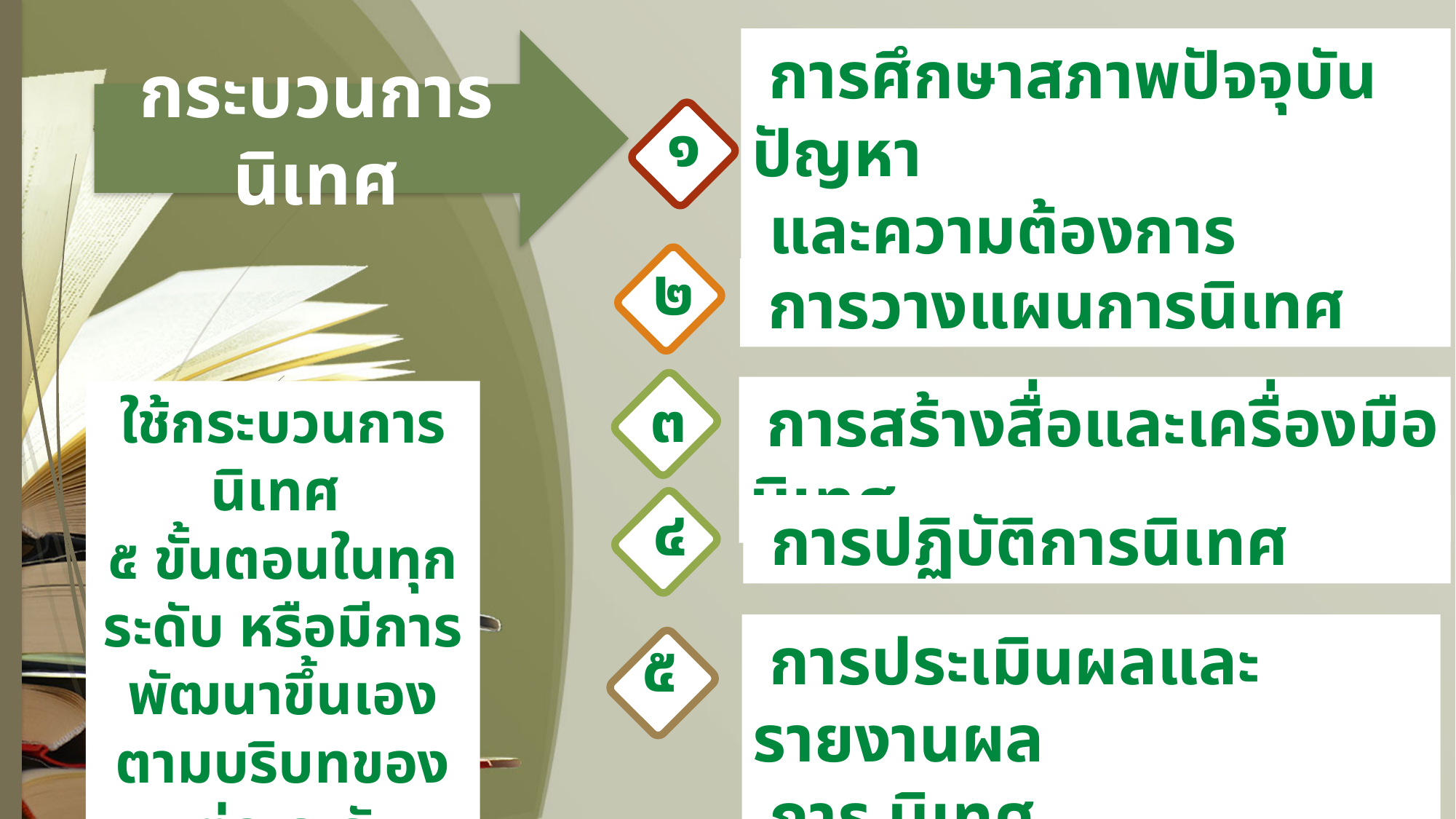

๒

 การศึกษาสภาพปัจจุบันปัญหา
 และความต้องการ
กระบวนการนิเทศ
๑

การวางแผนการนิเทศ
 การวางแผนการนิเทศ
๓

 การสร้างสื่อและเครื่องมือนิเทศ
ใช้กระบวนการนิเทศ
๕ ขั้นตอนในทุกระดับ หรือมีการพัฒนาขึ้นเองตามบริบทของ
แต่ละระดับ
๔

 การปฏิบัติการนิเทศ
 การประเมินผลและรายงานผล
 การ นิเทศ
๕